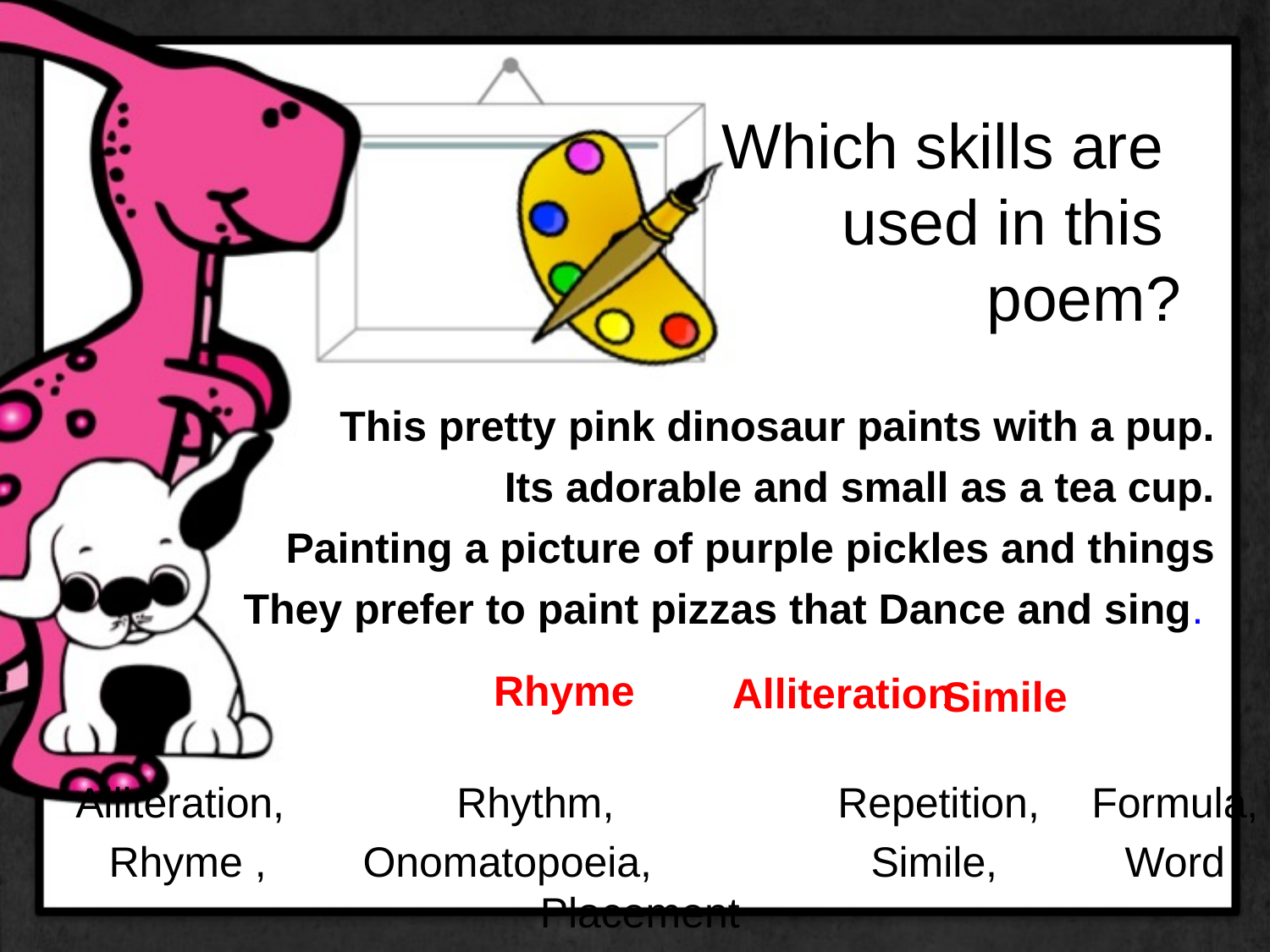

# Which skills are used in this poem?
This pretty pink dinosaur paints with a pup.
Its adorable and small as a tea cup.
Painting a picture of purple pickles and things
They prefer to paint pizzas that Dance and sing.

Rhyme
Alliteration
Simile
Alliteration, 		Rhythm, 		Repetition, 	Formula,
Rhyme , 	Onomatopoeia, 		Simile,		Word Placement